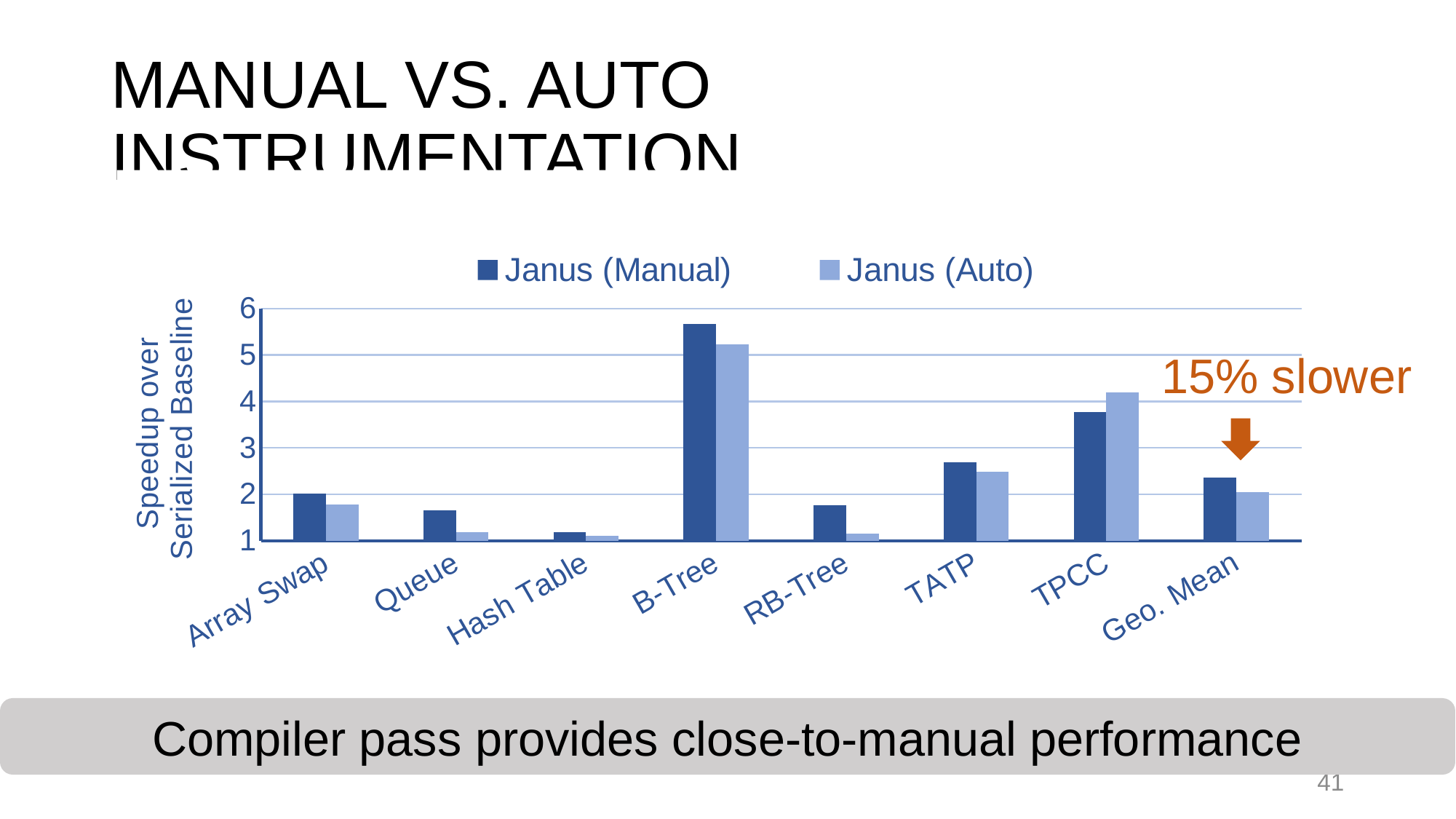

# MANUAL VS. AUTO INSTRUMENTATION

### Chart

| Category | Janus (Manual) | Janus (Auto) |
|---|---|---|
| Array Swap | 2.0167382900649518 | 1.7753869384673462 |
| Queue | 1.6561393054589997 | 1.1907414861927381 |
| Hash Table | 1.182932230916876 | 1.1102548680550335 |
| B-Tree | 5.670596282288566 | 5.225692419825073 |
| RB-Tree | 1.763429320932451 | 1.1501909997204882 |
| TATP | 2.680098049599782 | 2.477548602212761 |
| TPCC | 3.771842500417107 | 4.1923529224803735 |
| Geo. Mean | 2.3530339029663874 | 2.0390043181560733 |
15% slower

Compiler pass provides close-to-manual performance
41